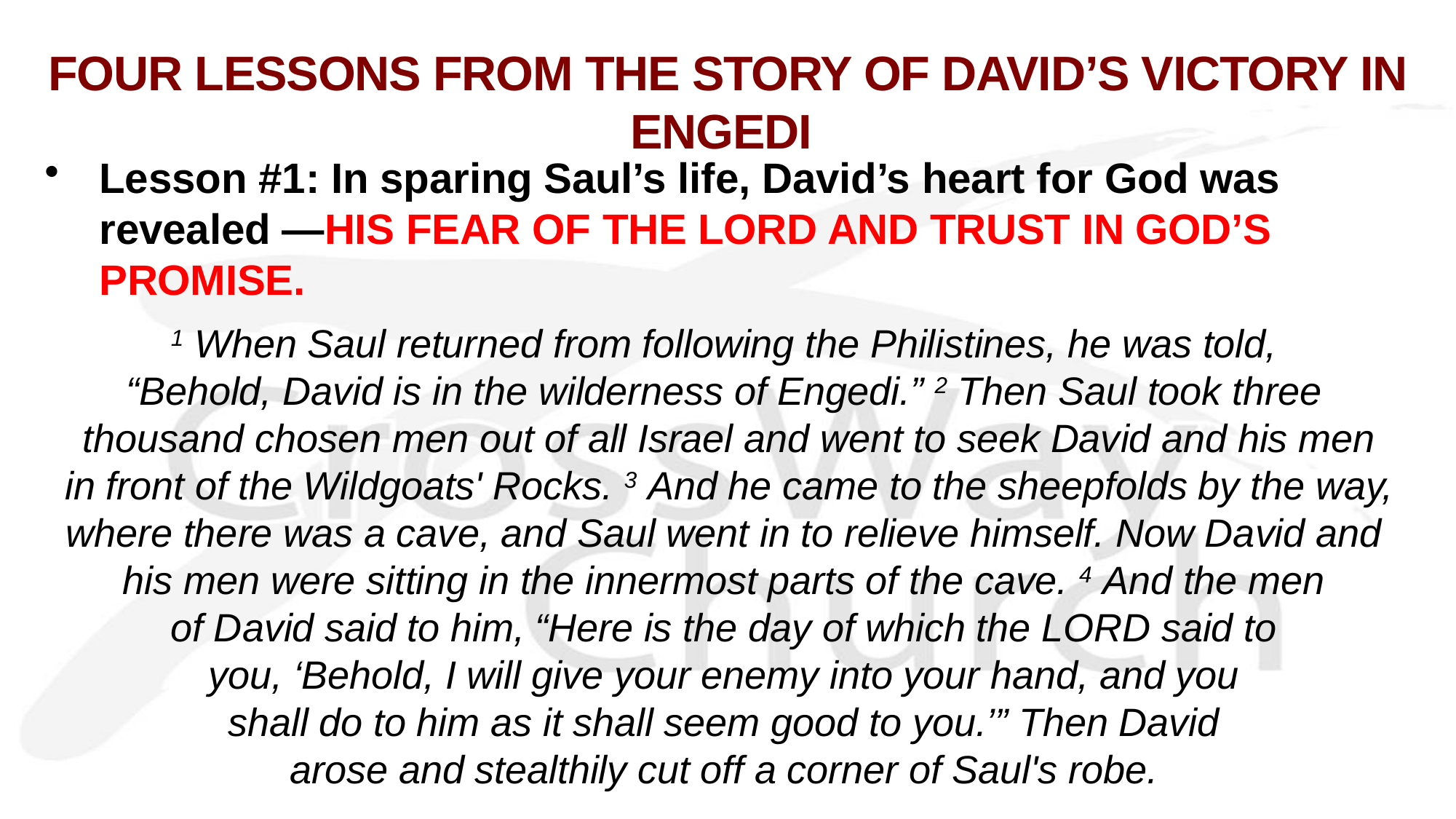

# FOUR LESSONS FROM THE STORY OF DAVID’S VICTORY IN ENGEDI
Lesson #1: In sparing Saul’s life, David’s heart for God was revealed —HIS FEAR OF THE LORD AND TRUST IN GOD’S PROMISE.

1 When Saul returned from following the Philistines, he was told,
“Behold, David is in the wilderness of Engedi.” 2 Then Saul took three
thousand chosen men out of all Israel and went to seek David and his men
 in front of the Wildgoats' Rocks. 3 And he came to the sheepfolds by the way,
where there was a cave, and Saul went in to relieve himself. Now David and
his men were sitting in the innermost parts of the cave. 4 And the men
of David said to him, “Here is the day of which the LORD said to
you, ‘Behold, I will give your enemy into your hand, and you
shall do to him as it shall seem good to you.’” Then David
arose and stealthily cut off a corner of Saul's robe.